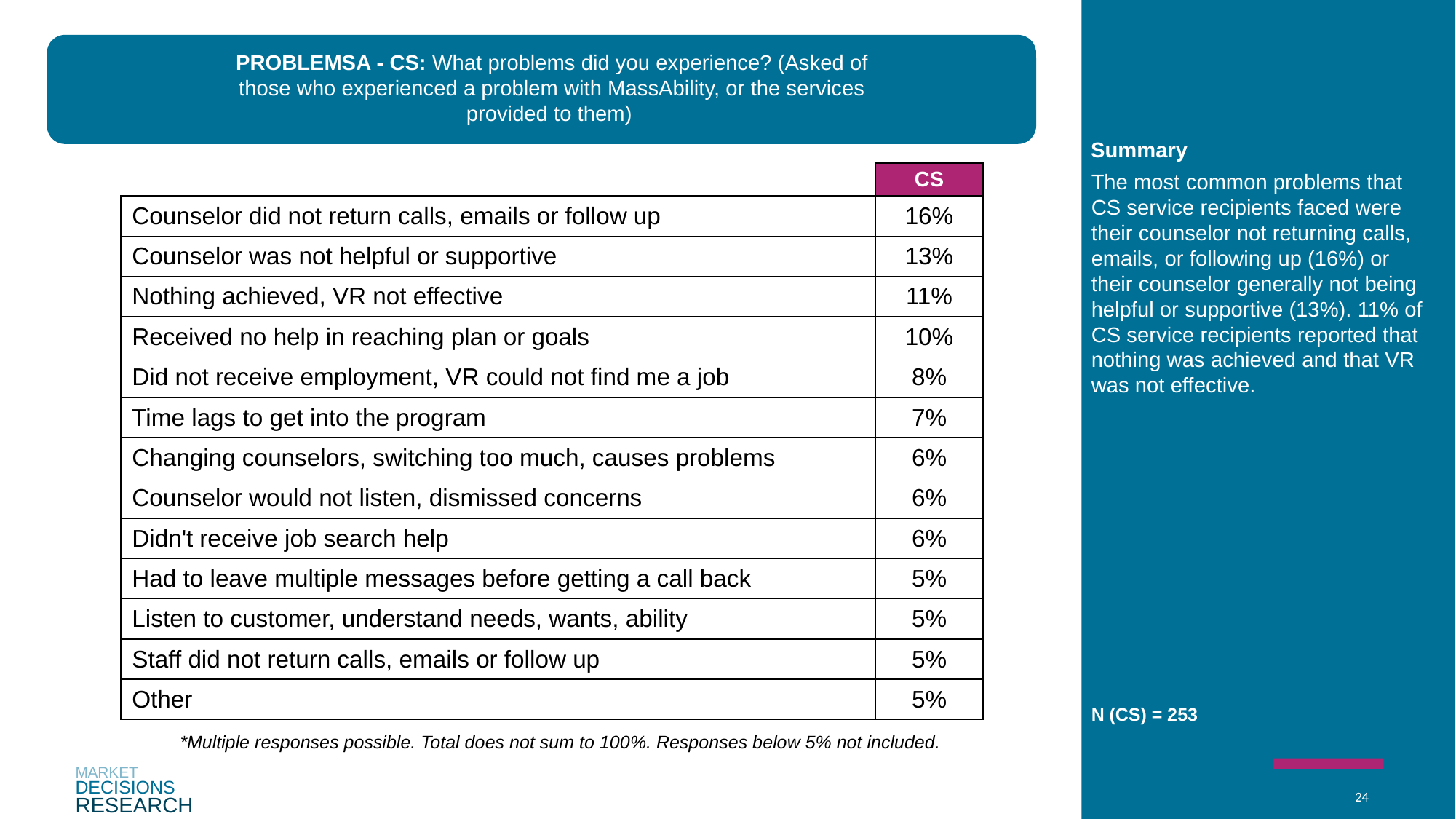

PROBLEMSA - CS: What problems did you experience? (Asked of those who experienced a problem with MassAbility, or the services provided to them)
Summary
|  | CS |
| --- | --- |
| Counselor did not return calls, emails or follow up | 16% |
| Counselor was not helpful or supportive | 13% |
| Nothing achieved, VR not effective | 11% |
| Received no help in reaching plan or goals | 10% |
| Did not receive employment, VR could not find me a job | 8% |
| Time lags to get into the program | 7% |
| Changing counselors, switching too much, causes problems | 6% |
| Counselor would not listen, dismissed concerns | 6% |
| Didn't receive job search help | 6% |
| Had to leave multiple messages before getting a call back | 5% |
| Listen to customer, understand needs, wants, ability | 5% |
| Staff did not return calls, emails or follow up | 5% |
| Other | 5% |
The most common problems that CS service recipients faced were their counselor not returning calls, emails, or following up (16%) or their counselor generally not being helpful or supportive (13%). 11% of CS service recipients reported that nothing was achieved and that VR was not effective.
N (CS) = 253
*Multiple responses possible. Total does not sum to 100%. Responses below 5% not included.
MARKET
DECISIONS
RESEARCH